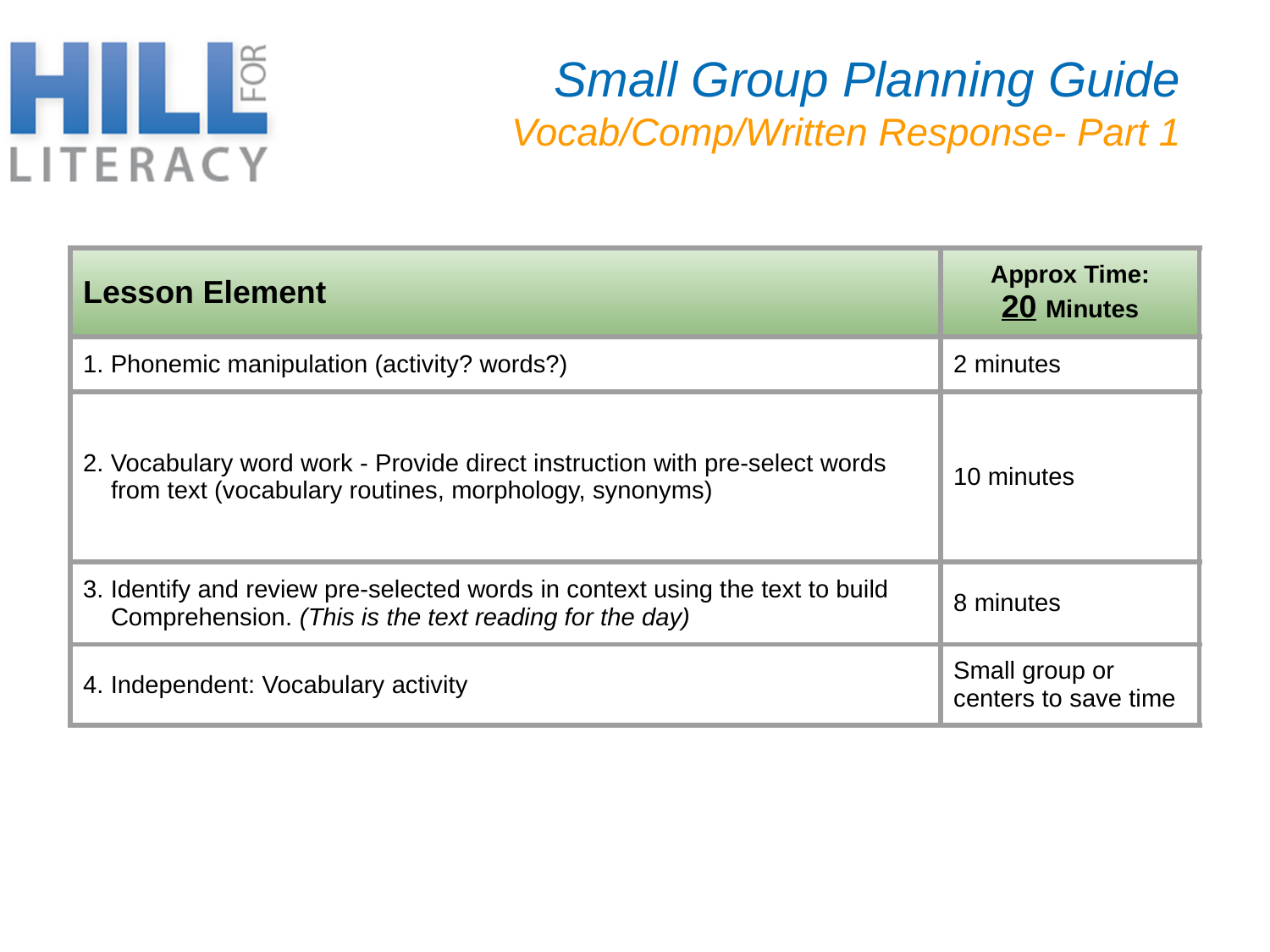

Small Group Planning Guide
Vocab/Comp/Written Response- Part 1
| Lesson Element | Approx Time: 20 Minutes |
| --- | --- |
| 1. Phonemic manipulation (activity? words?) | 2 minutes |
| 2. Vocabulary word work - Provide direct instruction with pre-select words from text (vocabulary routines, morphology, synonyms) | 10 minutes |
| 3. Identify and review pre-selected words in context using the text to build Comprehension. (This is the text reading for the day) | 8 minutes |
| 4. Independent: Vocabulary activity | Small group or centers to save time |